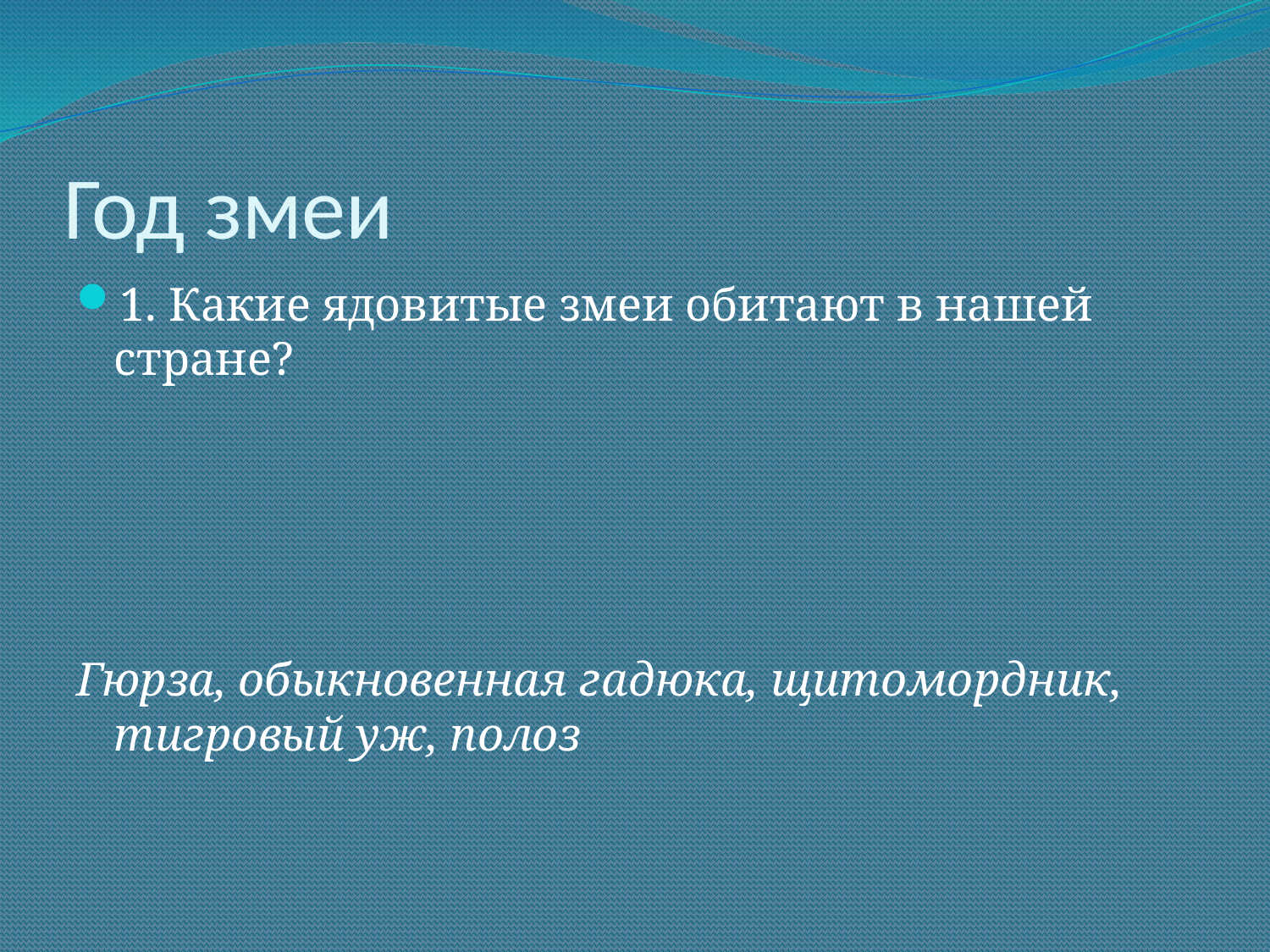

# Год змеи
1. Какие ядовитые змеи обитают в нашей стране?

Гюрза, обыкновенная гадюка, щитомордник, тигровый уж, полоз